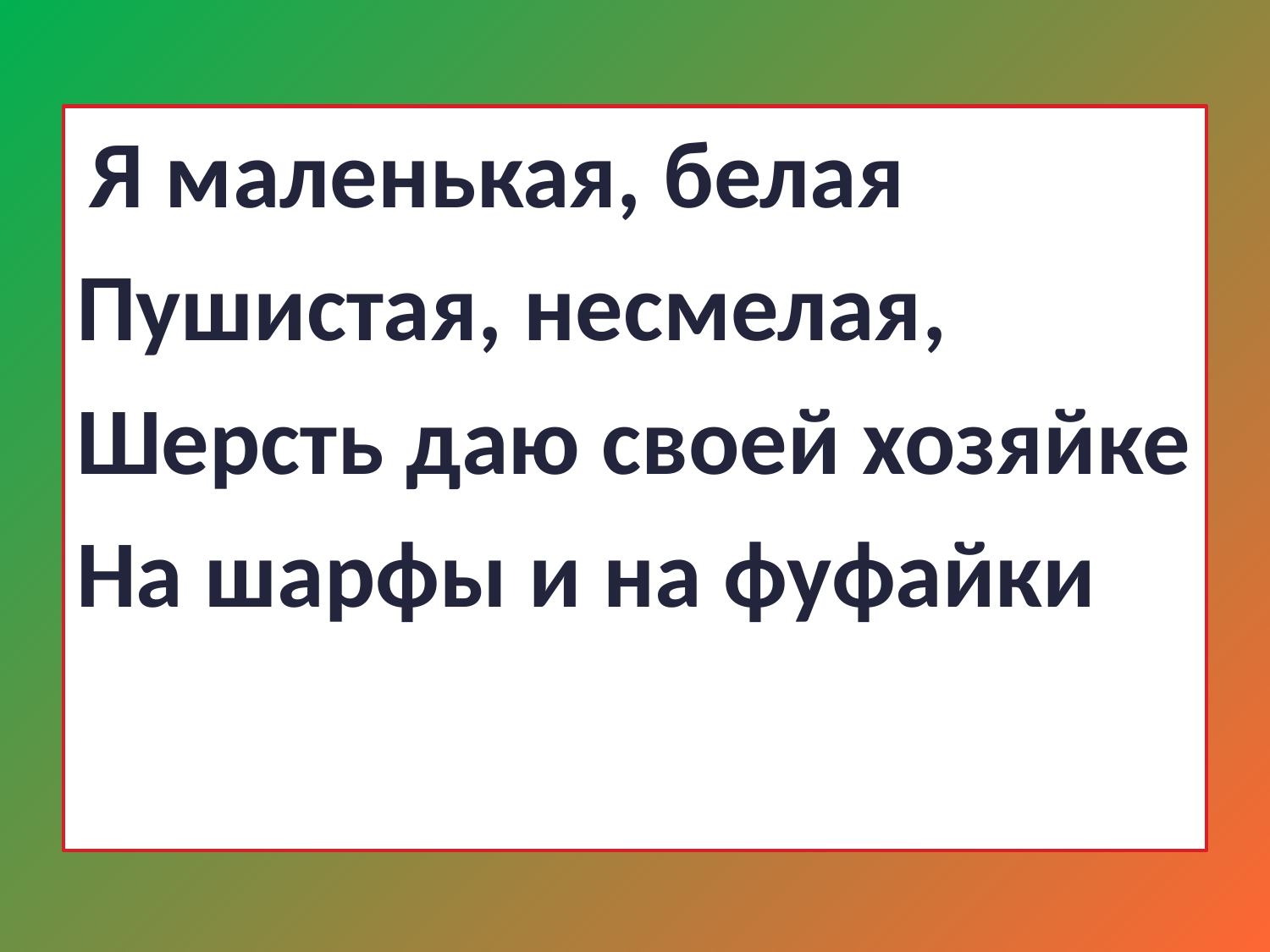

Я маленькая, белая
Пушистая, несмелая,
Шерсть даю своей хозяйке
На шарфы и на фуфайки